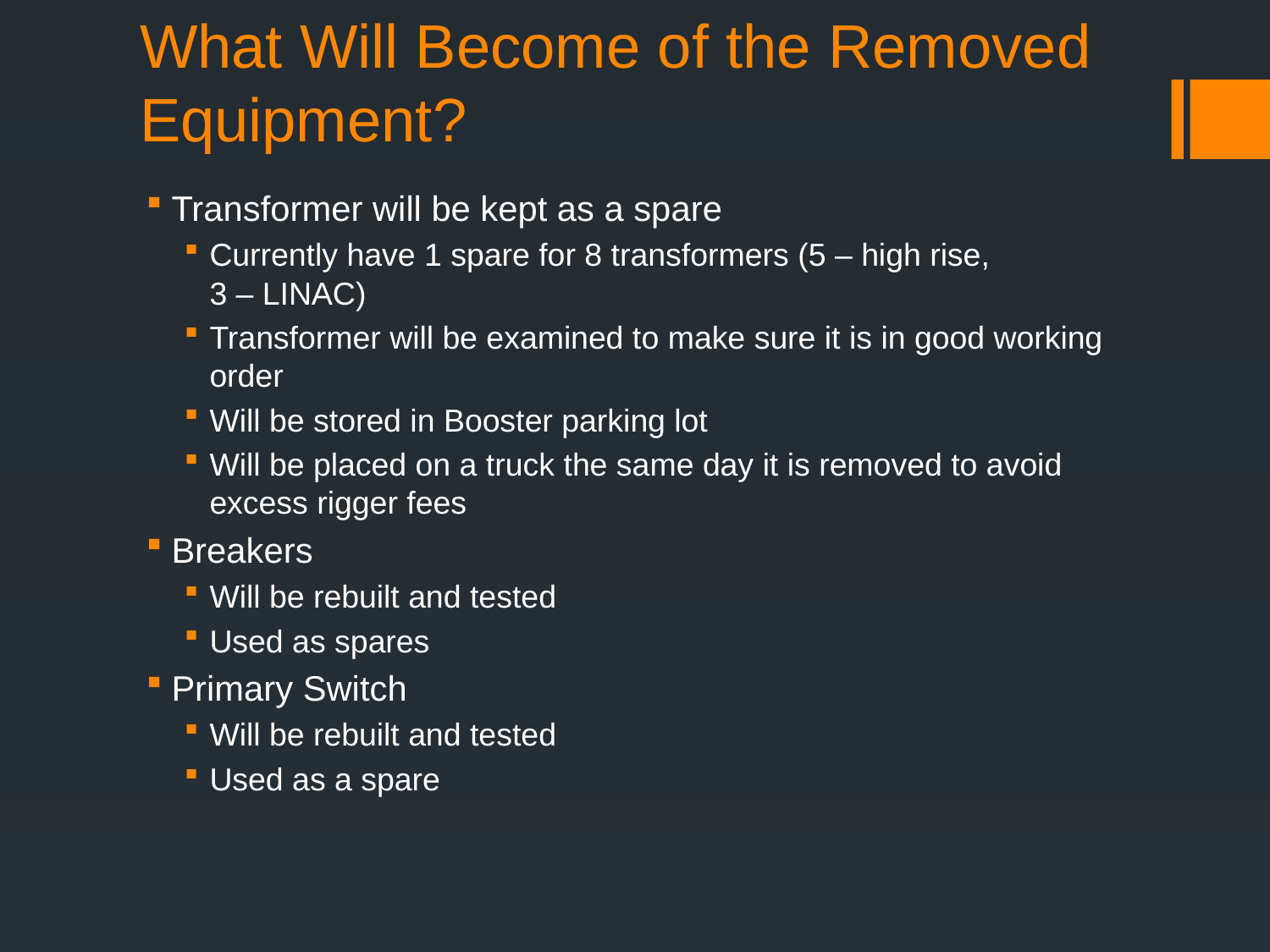

# What Will Become of the Removed Equipment?
Transformer will be kept as a spare
Currently have 1 spare for 8 transformers (5 – high rise,
3 – LINAC)
Transformer will be examined to make sure it is in good working order
Will be stored in Booster parking lot
Will be placed on a truck the same day it is removed to avoid excess rigger fees
Breakers
Will be rebuilt and tested
Used as spares
Primary Switch
Will be rebuilt and tested
Used as a spare